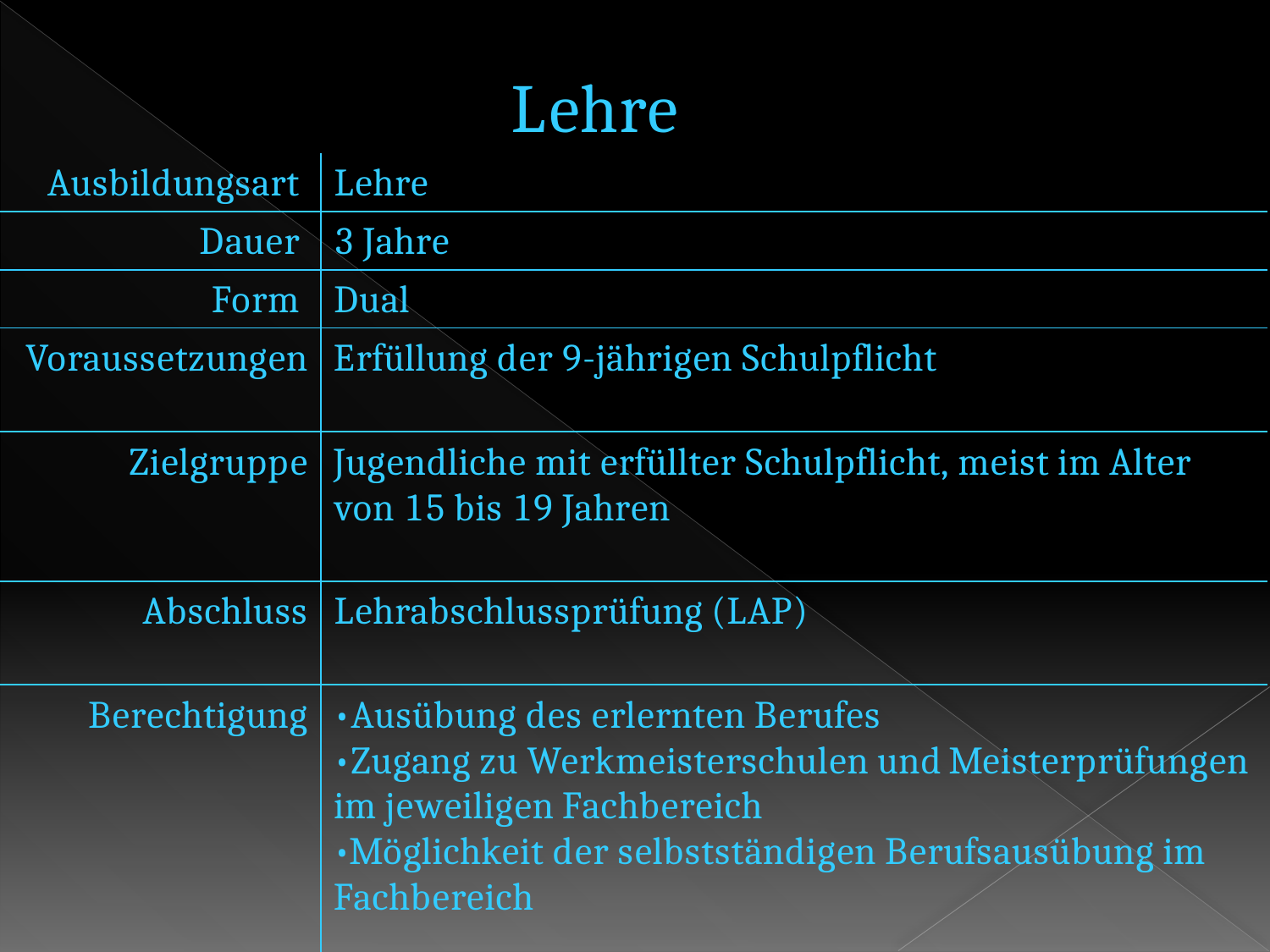

Lehre
| Ausbildungsart | Lehre |
| --- | --- |
| Dauer | 3 Jahre |
| Form | Dual |
| Voraussetzungen | Erfüllung der 9-jährigen Schulpflicht |
| Zielgruppe | Jugendliche mit erfüllter Schulpflicht, meist im Alter von 15 bis 19 Jahren |
| Abschluss | Lehrabschlussprüfung (LAP) |
| Berechtigung | •Ausübung des erlernten Berufes •Zugang zu Werkmeisterschulen und Meisterprüfungen im jeweiligen Fachbereich •Möglichkeit der selbstständigen Berufsausübung im Fachbereich |